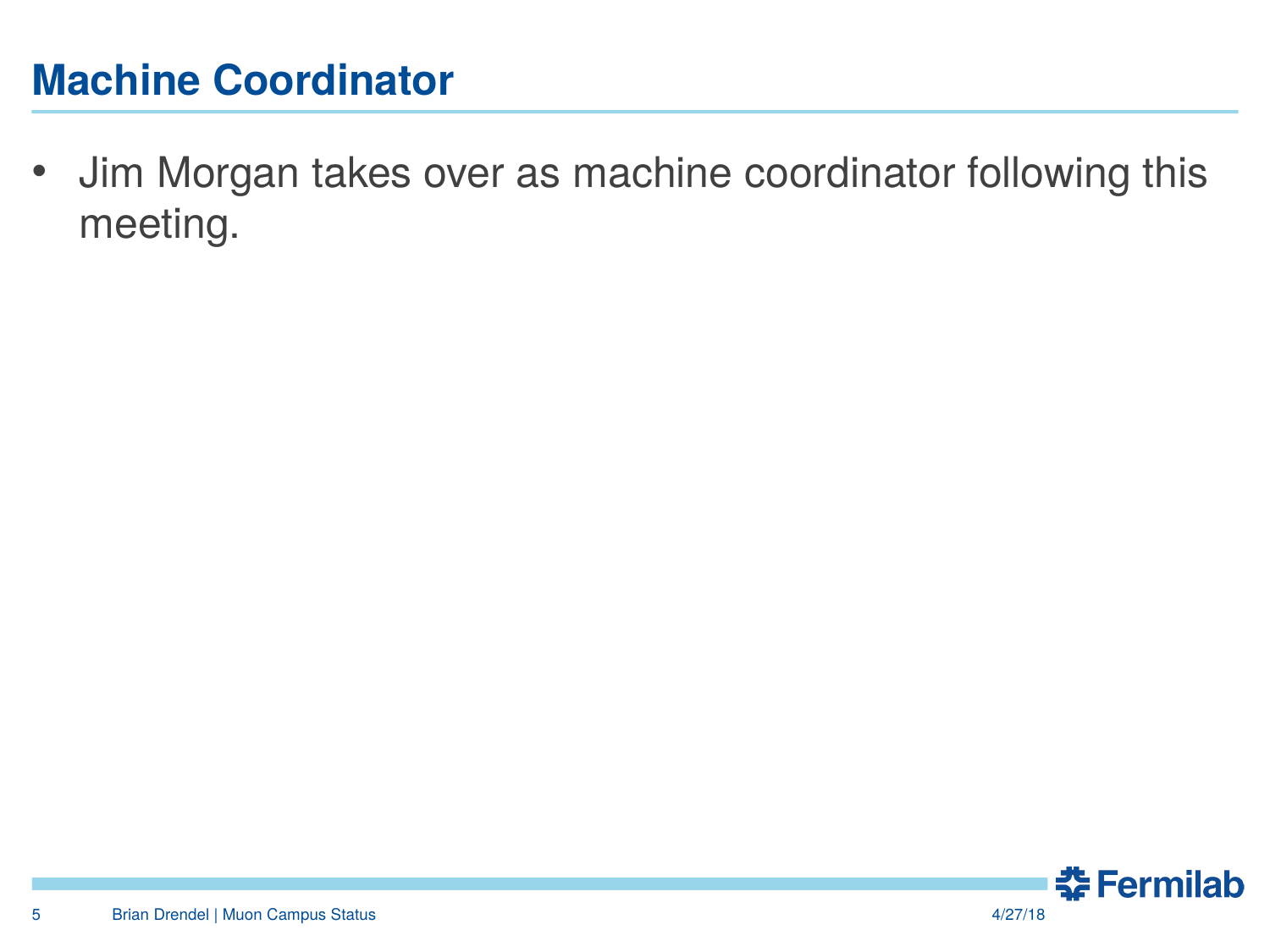

# Machine Coordinator
Jim Morgan takes over as machine coordinator following this meeting.
5
Brian Drendel | Muon Campus Status
4/27/18